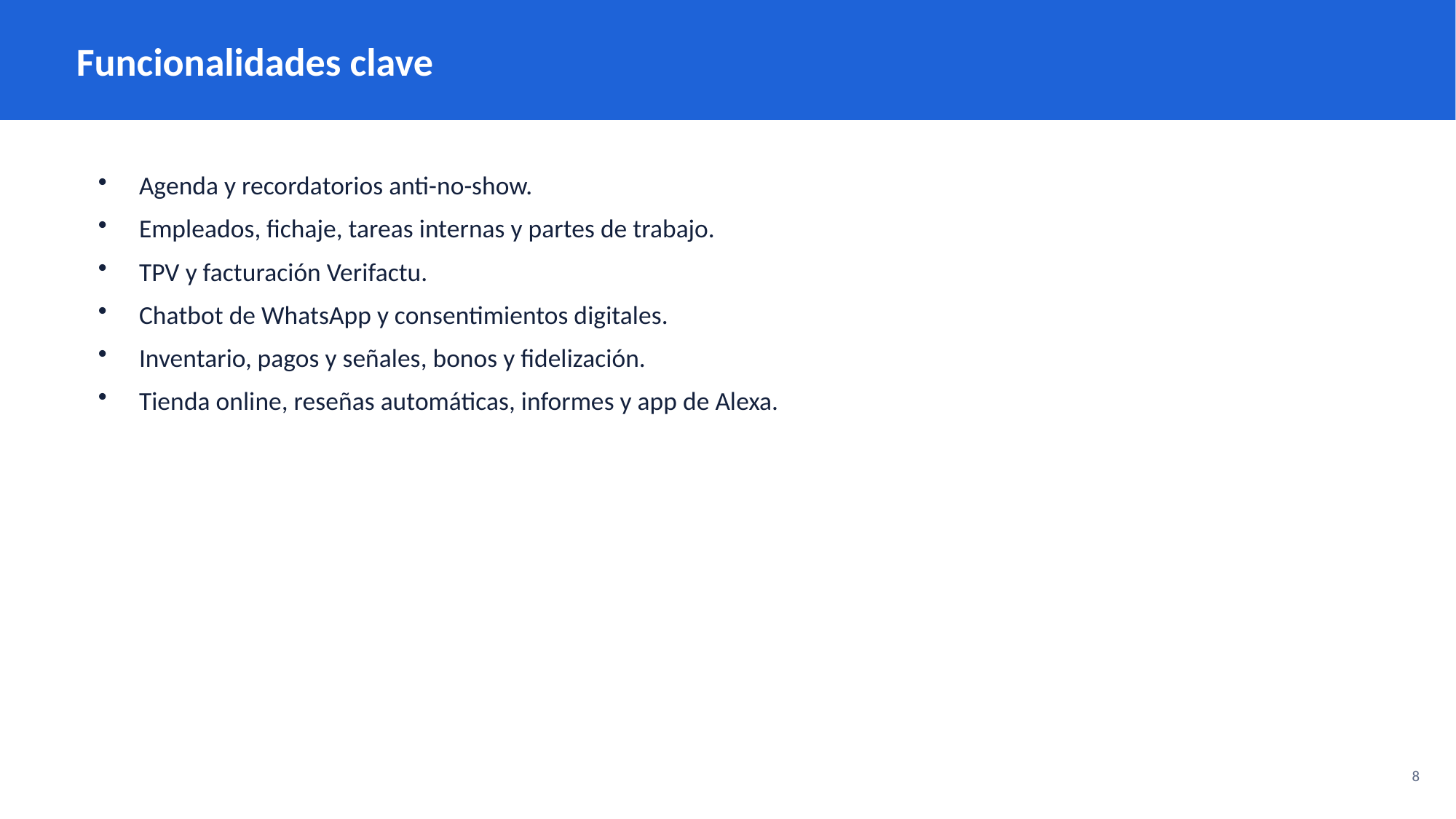

Funcionalidades clave
Agenda y recordatorios anti-no-show.
Empleados, fichaje, tareas internas y partes de trabajo.
TPV y facturación Verifactu.
Chatbot de WhatsApp y consentimientos digitales.
Inventario, pagos y señales, bonos y fidelización.
Tienda online, reseñas automáticas, informes y app de Alexa.
8